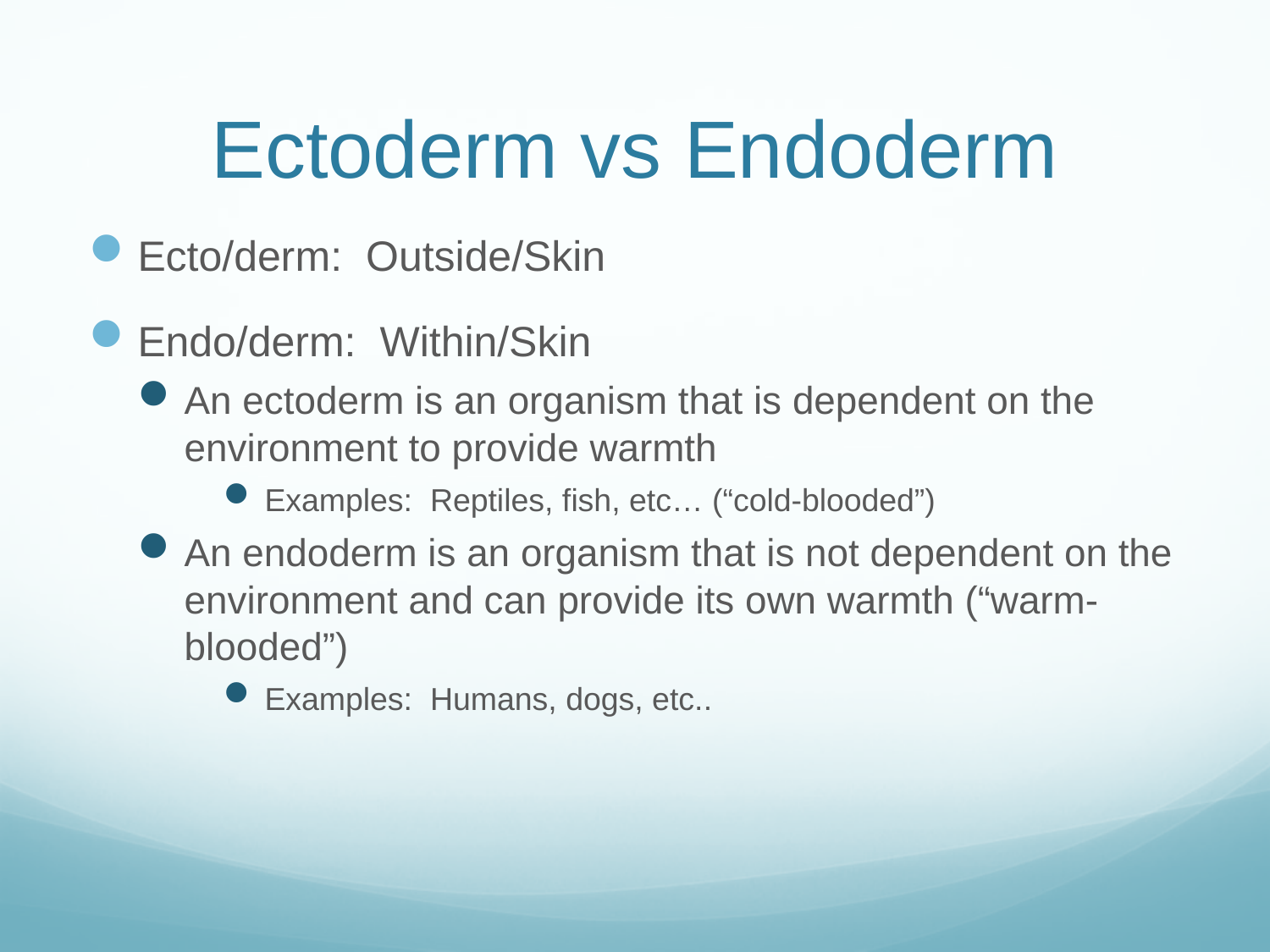

# Ectoderm vs Endoderm
Ecto/derm:  Outside/Skin
Endo/derm:  Within/Skin
An ectoderm is an organism that is dependent on the environment to provide warmth
Examples:  Reptiles, fish, etc… (“cold-blooded”)
An endoderm is an organism that is not dependent on the environment and can provide its own warmth (“warm-blooded”)
Examples:  Humans, dogs, etc..